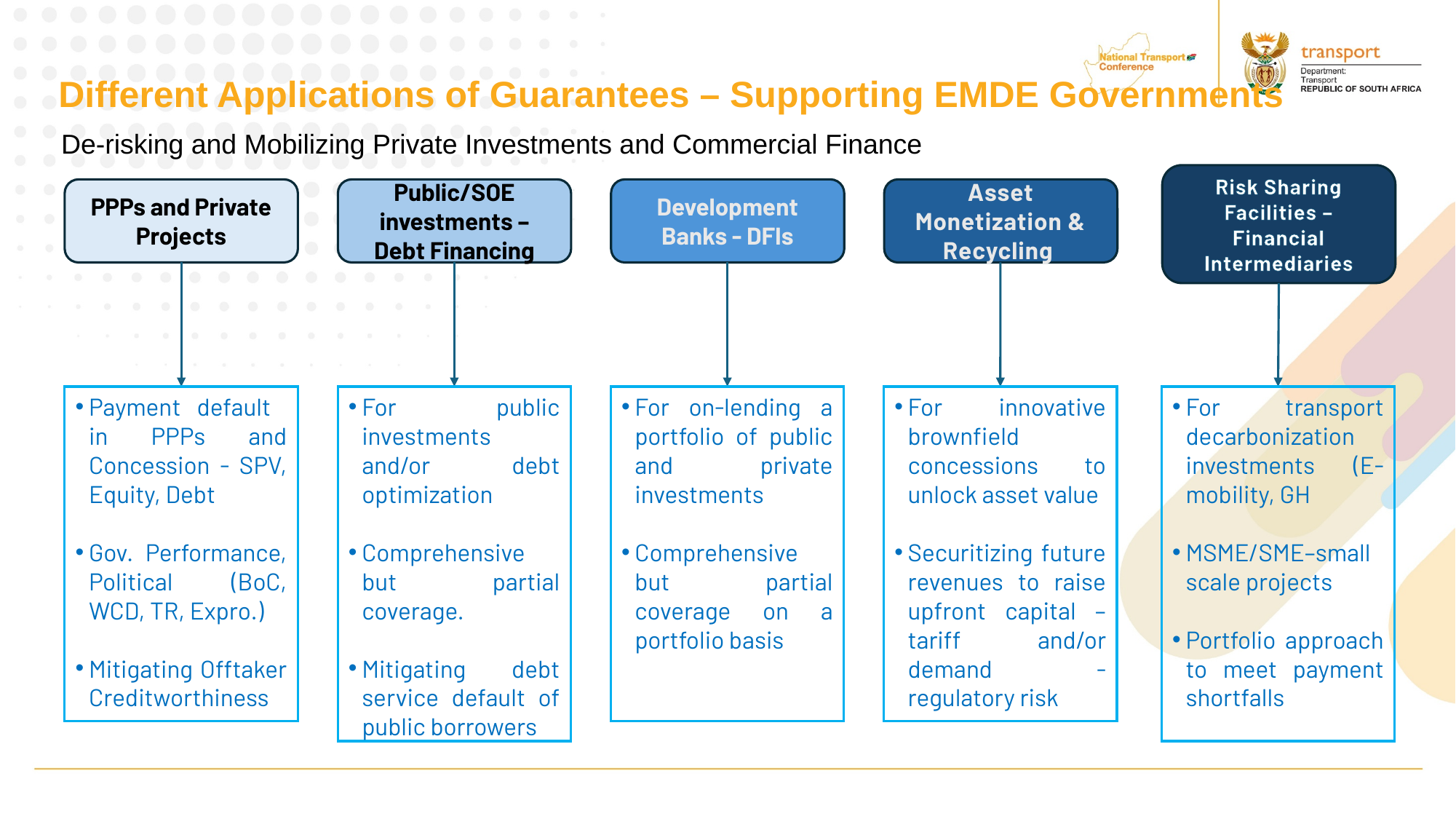

Different Applications of Guarantees – Supporting EMDE Governments
De-risking and Mobilizing Private Investments and Commercial Finance
Risk Sharing Facilities – Financial Intermediaries
PPPs and Private Projects
Public/SOE investments – Debt Financing
Development Banks - DFIs
Asset Monetization & Recycling
For public investments and/or debt optimization

Comprehensive but partial coverage.

Mitigating debt service default of public borrowers

For innovative brownfield concessions to unlock asset value

Securitizing future revenues to raise upfront capital – tariff and/or demand - regulatory risk

For transport decarbonization investments (E-mobility, GH

MSME/SME–small scale projects

Portfolio approach to meet payment shortfalls

Payment default  in PPPs and Concession - SPV, Equity, Debt

Gov. Performance, Political (BoC, WCD, TR, Expro.)

Mitigating Offtaker Creditworthiness

For on-lending a portfolio of public and private investments

Comprehensive but partial coverage on a portfolio basis